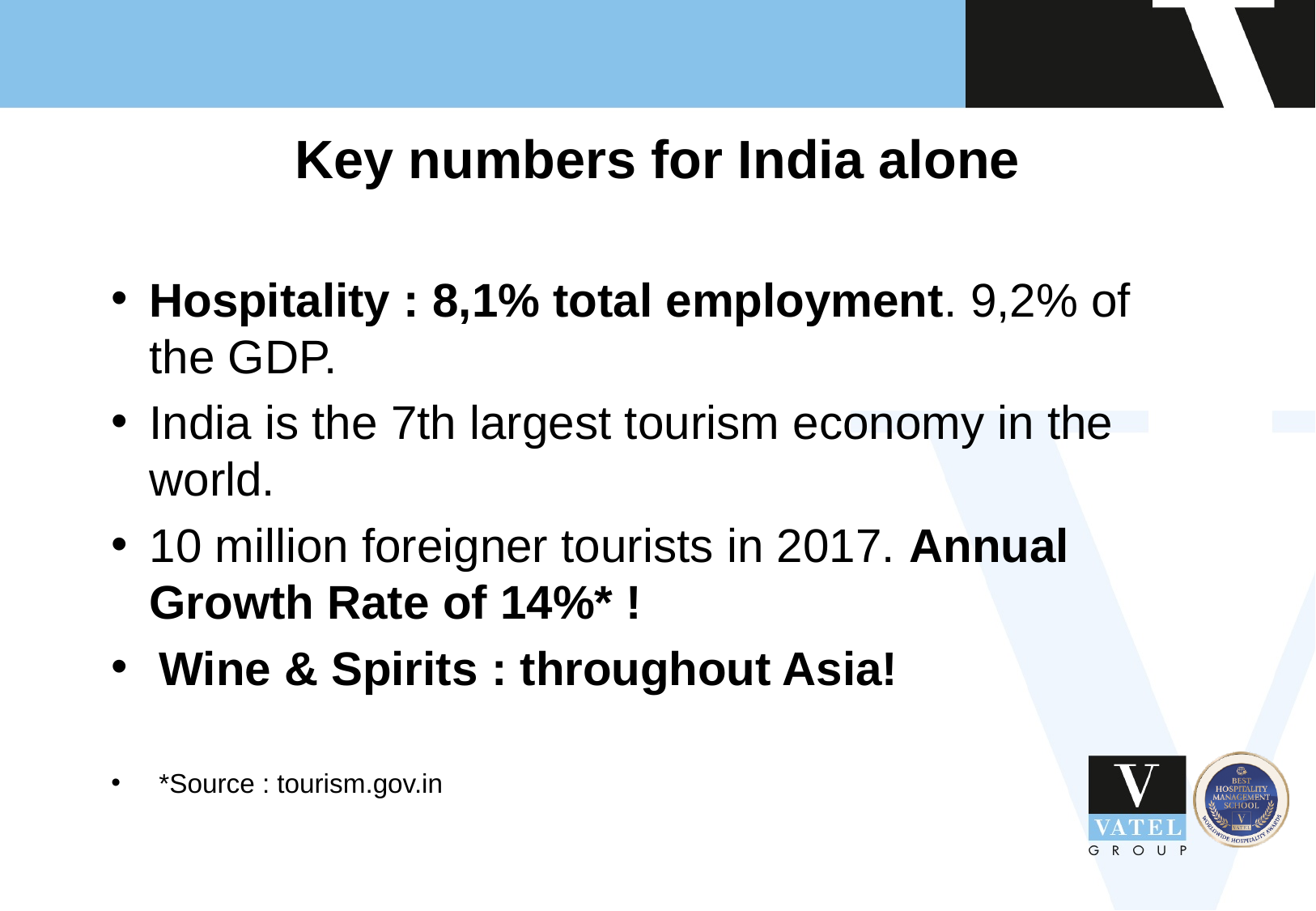

# Key numbers for India alone
Hospitality : 8,1% total employment. 9,2% of the GDP.
India is the 7th largest tourism economy in the world.
10 million foreigner tourists in 2017. Annual Growth Rate of 14%* !
Wine & Spirits : throughout Asia!

*Source : tourism.gov.in